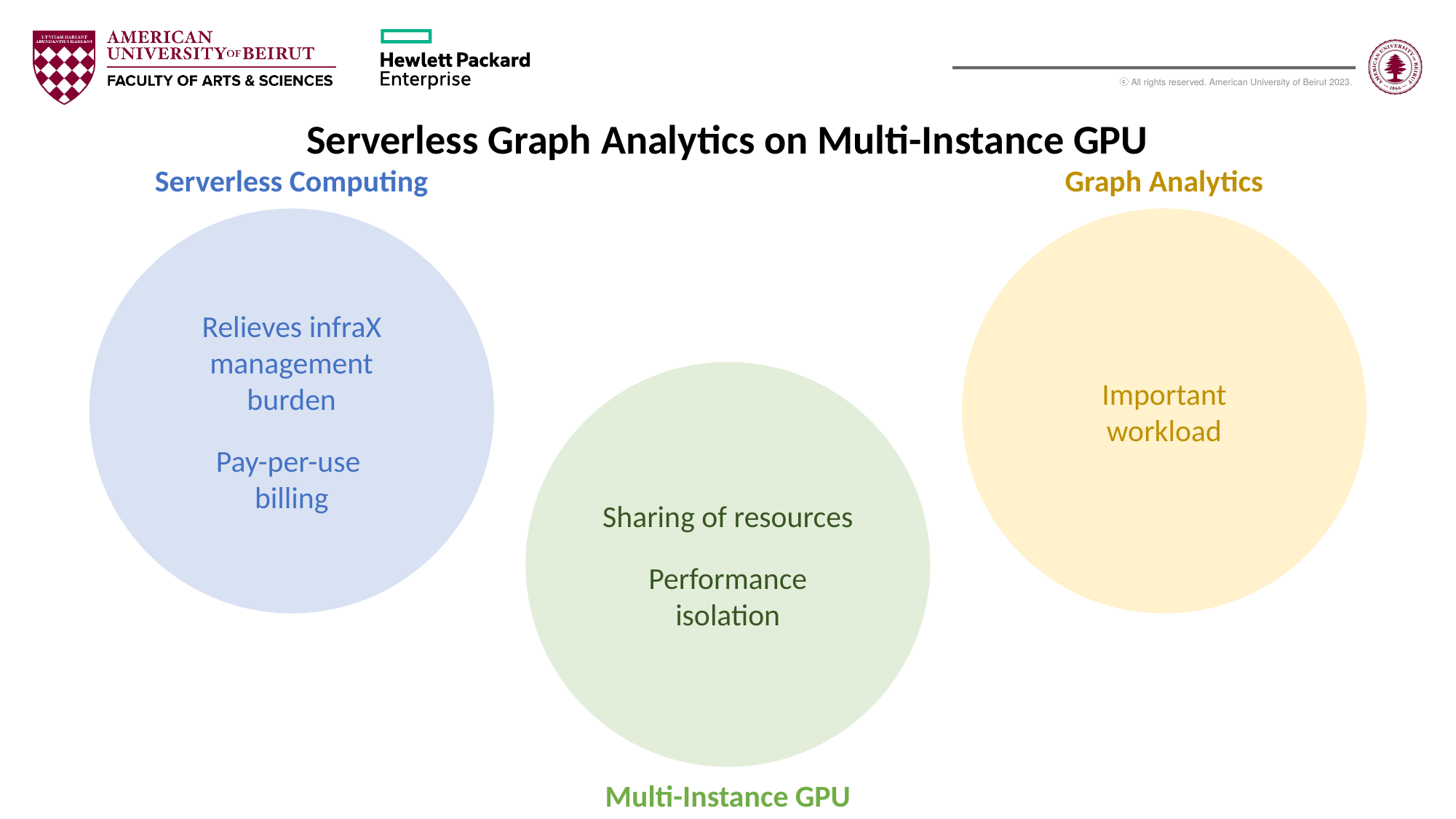

Serverless Graph Analytics on Multi-Instance GPU
Serverless Computing
Graph Analytics
Relieves infraX
 management
burden

Pay-per-use
billing
Important
workload
Sharing of resources

Performance isolation
Multi-Instance GPU